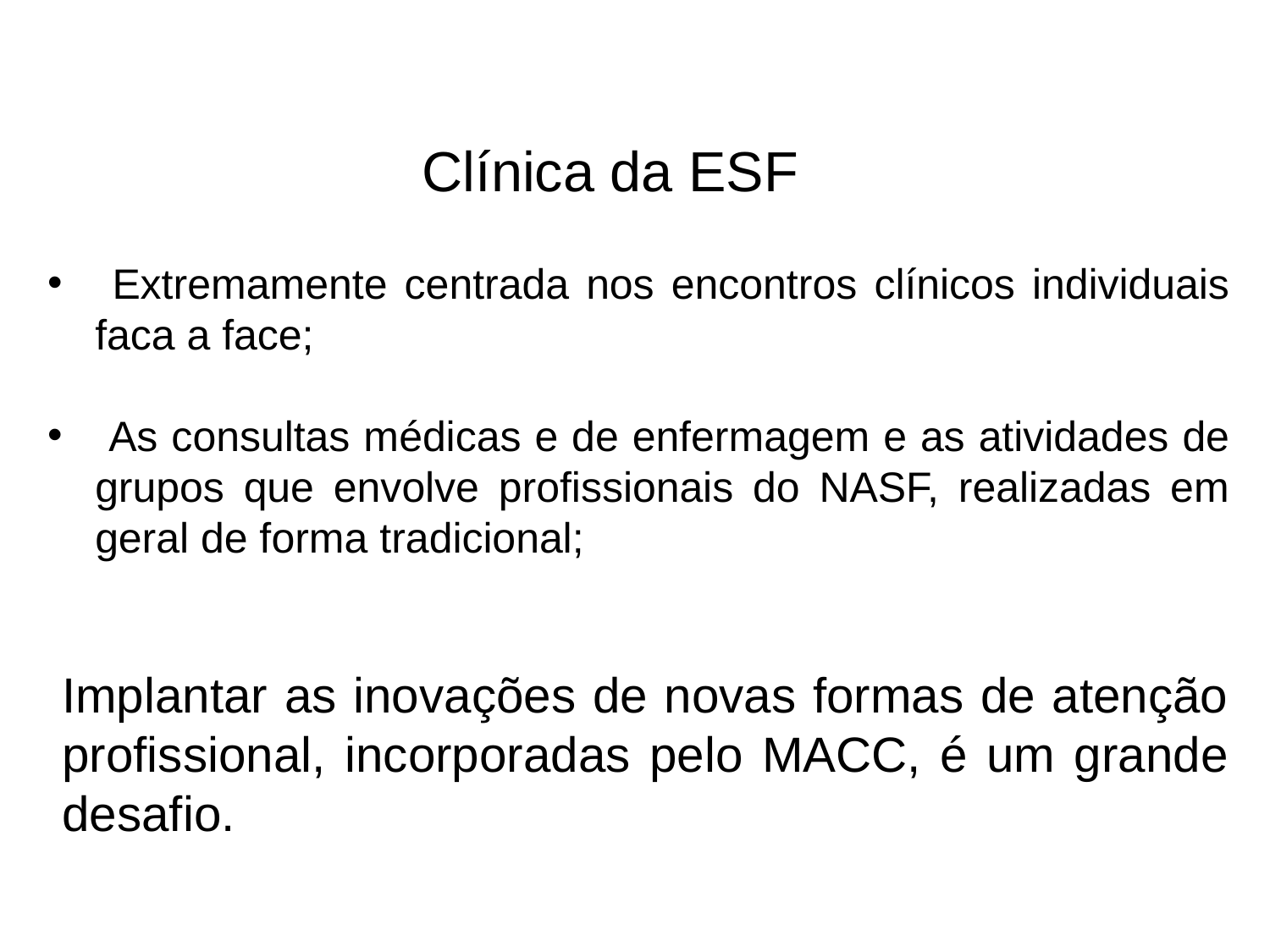

Clínica da ESF
 Extremamente centrada nos encontros clínicos individuais faca a face;

 As consultas médicas e de enfermagem e as atividades de grupos que envolve profissionais do NASF, realizadas em geral de forma tradicional;
Implantar as inovações de novas formas de atenção profissional, incorporadas pelo MACC, é um grande desafio.